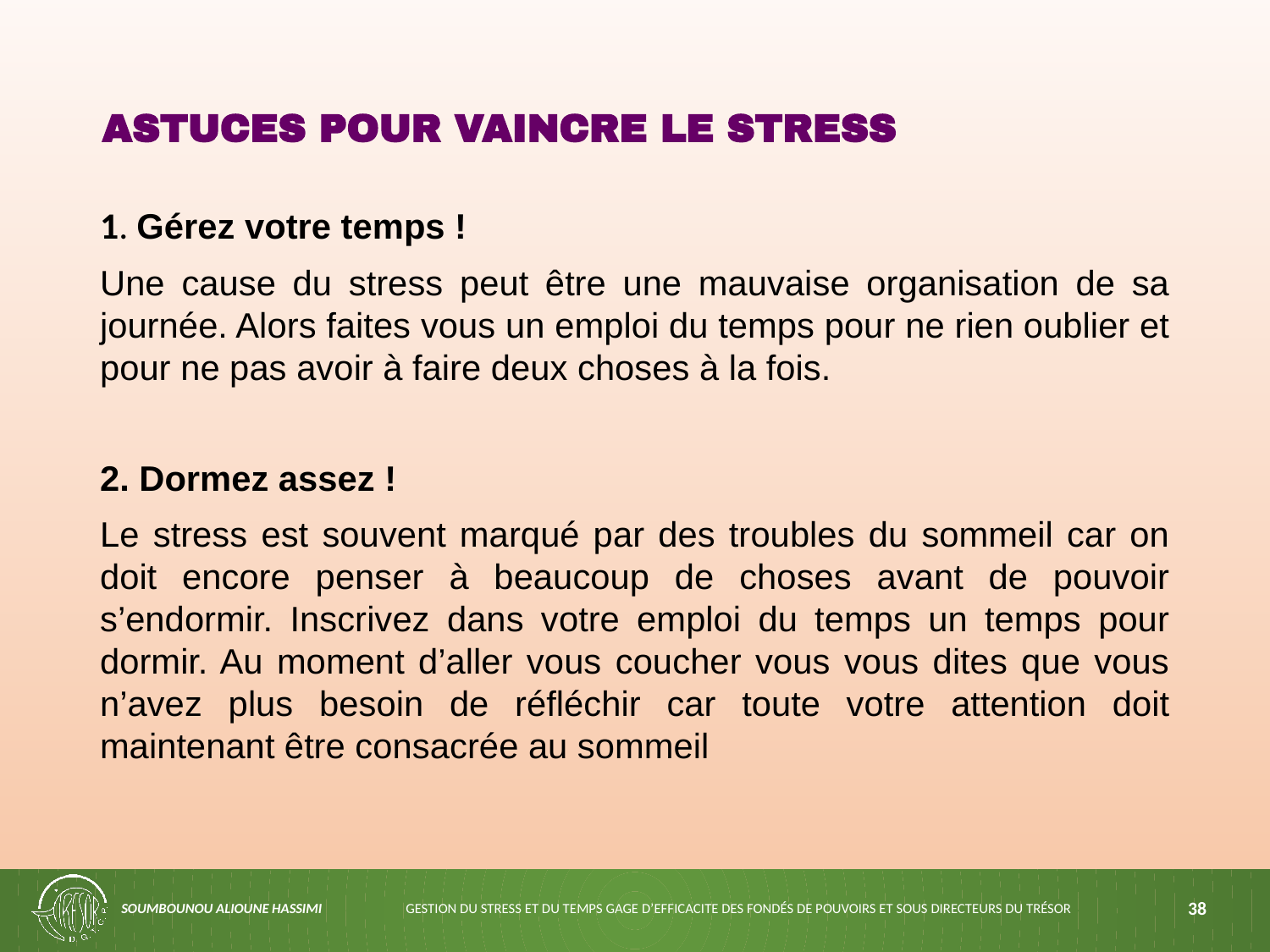

# ASTUCES POUR VAINCRE LE STRESS
1. Gérez votre temps !
Une cause du stress peut être une mauvaise organisation de sa journée. Alors faites vous un emploi du temps pour ne rien oublier et pour ne pas avoir à faire deux choses à la fois.

2. Dormez assez !
Le stress est souvent marqué par des troubles du sommeil car on doit encore penser à beaucoup de choses avant de pouvoir s’endormir. Inscrivez dans votre emploi du temps un temps pour dormir. Au moment d’aller vous coucher vous vous dites que vous n’avez plus besoin de réfléchir car toute votre attention doit maintenant être consacrée au sommeil

SOUMBOUNOU ALIOUNE HASSIMI
GESTION DU STRESS ET DU TEMPS GAGE D’EFFICACITE DES FONDÉS DE POUVOIRS ET SOUS DIRECTEURS DU TRÉSOR
38